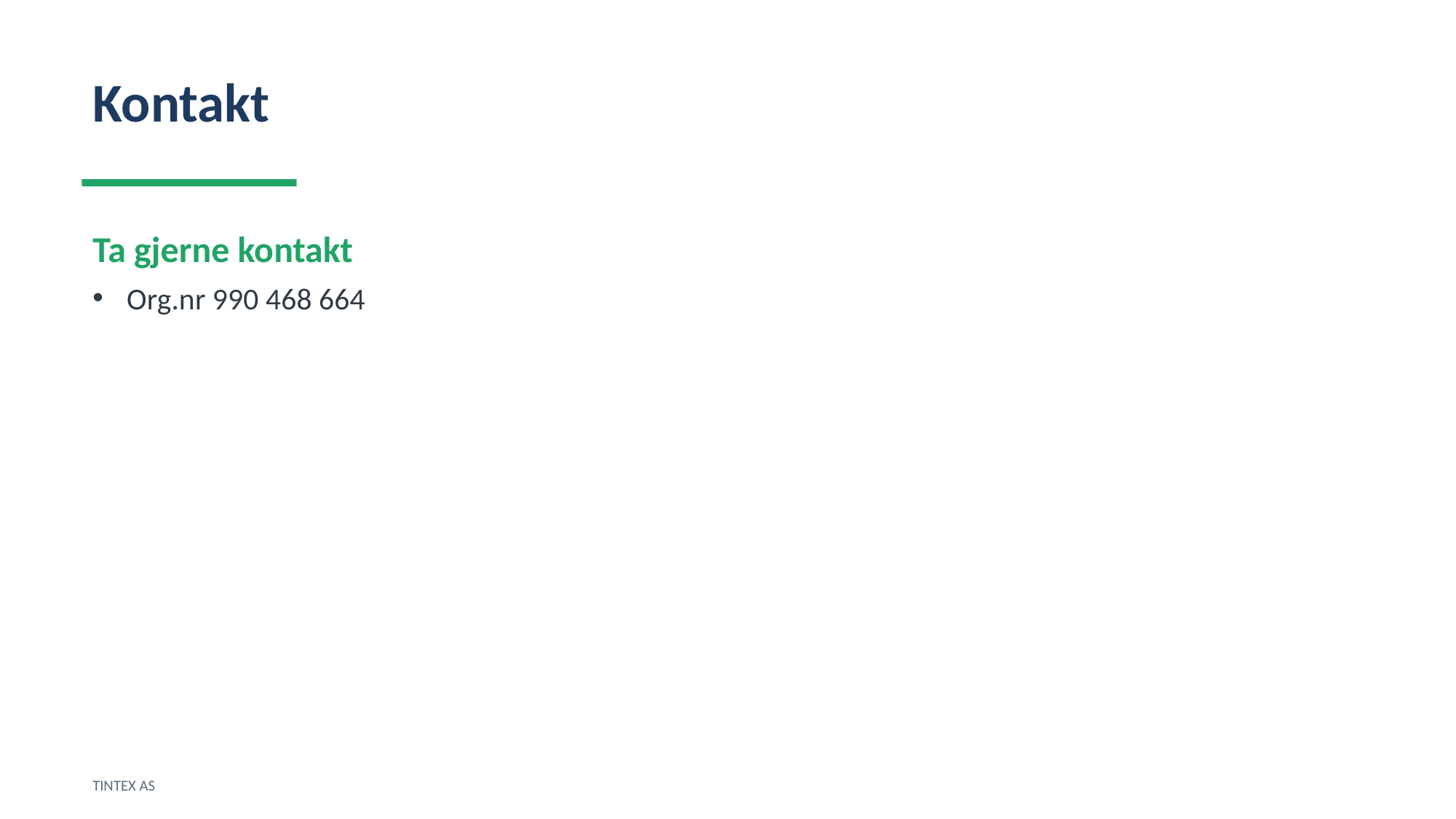

Kontakt

Ta gjerne kontakt
Org.nr 990 468 664
TINTEX AS